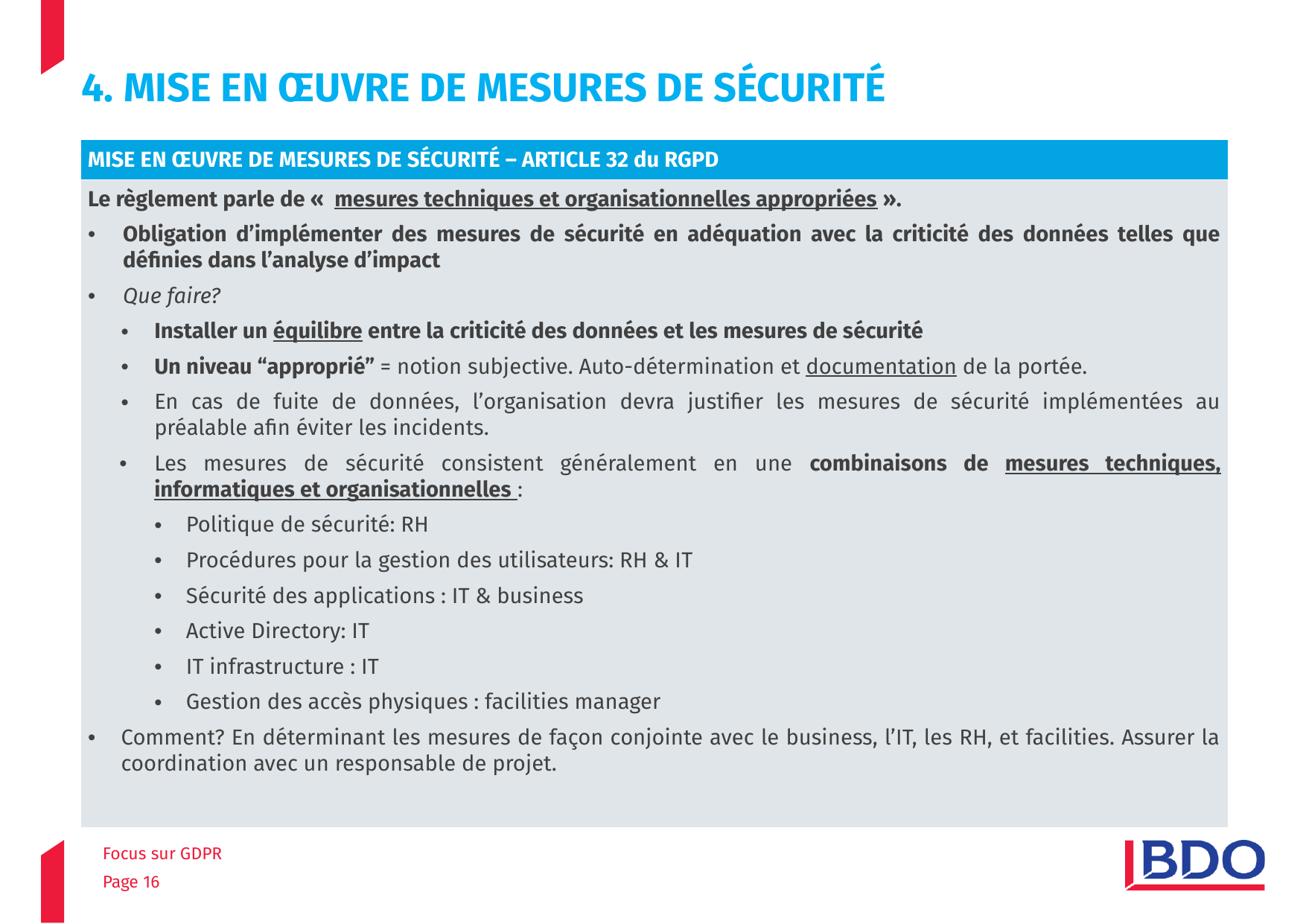

# 4. MISE EN ŒUVRE DE MESURES DE SÉCURITÉ
| MISE EN ŒUVRE DE MESURES DE SÉCURITÉ – ARTICLE 32 du RGPD |
| --- |
| Le règlement parle de «  mesures techniques et organisationnelles appropriées ». Obligation d’implémenter des mesures de sécurité en adéquation avec la criticité des données telles que définies dans l’analyse d’impact Que faire? Installer un équilibre entre la criticité des données et les mesures de sécurité Un niveau “approprié” = notion subjective. Auto-détermination et documentation de la portée. En cas de fuite de données, l’organisation devra justifier les mesures de sécurité implémentées au préalable afin éviter les incidents. Les mesures de sécurité consistent généralement en une combinaisons de mesures techniques, informatiques et organisationnelles : Politique de sécurité: RH Procédures pour la gestion des utilisateurs: RH & IT Sécurité des applications : IT & business Active Directory: IT IT infrastructure : IT Gestion des accès physiques : facilities manager Comment? En déterminant les mesures de façon conjointe avec le business, l’IT, les RH, et facilities. Assurer la coordination avec un responsable de projet. |